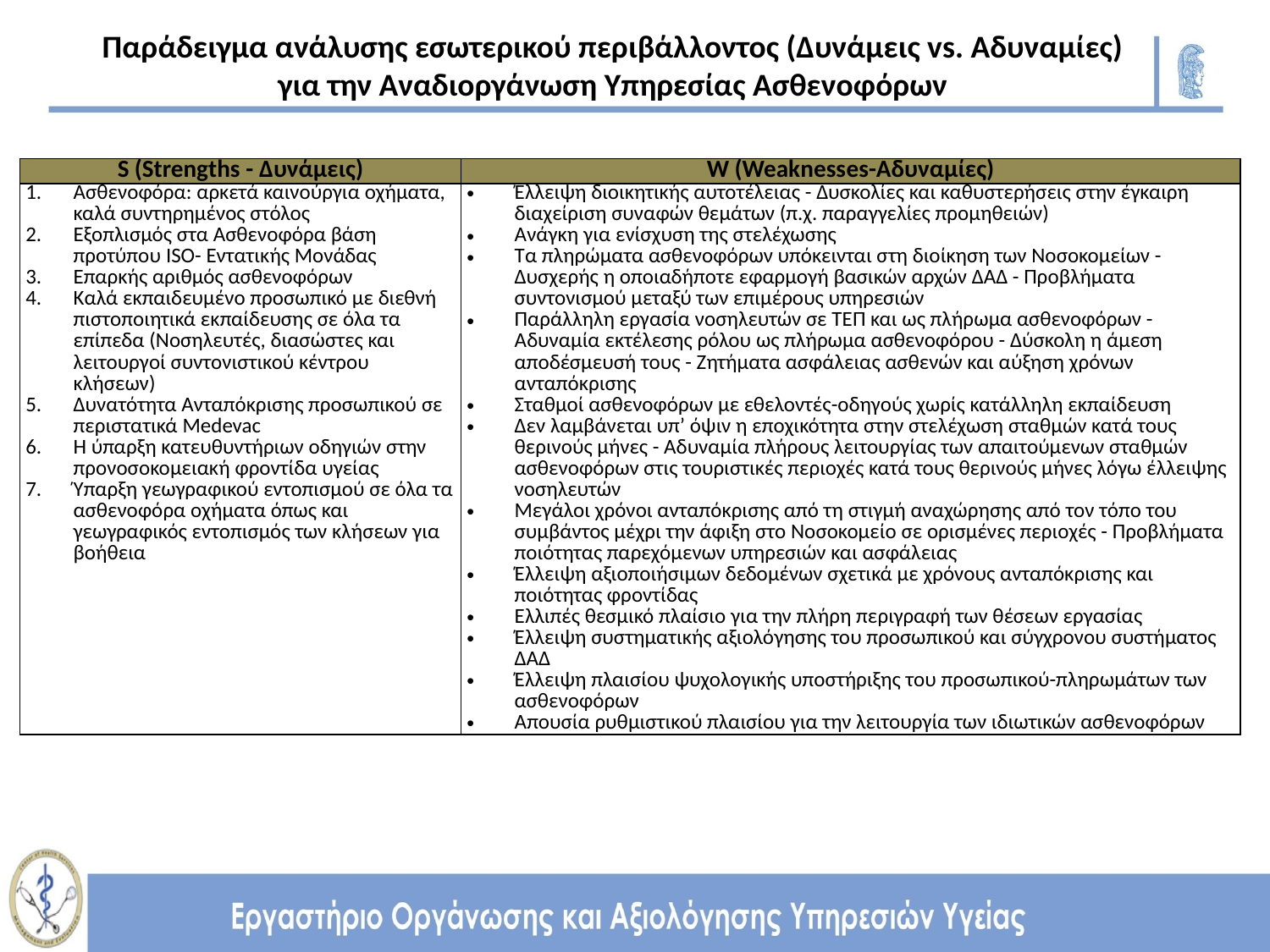

Παράδειγμα ανάλυσης εσωτερικού περιβάλλοντος (Δυνάμεις vs. Αδυναμίες) για την Αναδιοργάνωση Υπηρεσίας Ασθενοφόρων
| S (Strengths - Δυνάμεις) | W (Weaknesses-Αδυναμίες) |
| --- | --- |
| Ασθενοφόρα: αρκετά καινούργια οχήματα, καλά συντηρημένος στόλος Εξοπλισμός στα Ασθενοφόρα βάση προτύπου ISO- Εντατικής Μονάδας Επαρκής αριθμός ασθενοφόρων Καλά εκπαιδευμένο προσωπικό με διεθνή πιστοποιητικά εκπαίδευσης σε όλα τα επίπεδα (Νοσηλευτές, διασώστες και λειτουργοί συντονιστικού κέντρου κλήσεων) Δυνατότητα Ανταπόκρισης προσωπικού σε περιστατικά Medevac Η ύπαρξη κατευθυντήριων οδηγιών στην προνοσοκομειακή φροντίδα υγείας Ύπαρξη γεωγραφικού εντοπισμού σε όλα τα ασθενοφόρα οχήματα όπως και γεωγραφικός εντοπισμός των κλήσεων για βοήθεια | Έλλειψη διοικητικής αυτοτέλειας - Δυσκολίες και καθυστερήσεις στην έγκαιρη διαχείριση συναφών θεμάτων (π.χ. παραγγελίες προμηθειών) Ανάγκη για ενίσχυση της στελέχωσης Τα πληρώματα ασθενοφόρων υπόκεινται στη διοίκηση των Νοσοκομείων - Δυσχερής η οποιαδήποτε εφαρμογή βασικών αρχών ΔΑΔ - Προβλήματα συντονισμού μεταξύ των επιμέρους υπηρεσιών Παράλληλη εργασία νοσηλευτών σε ΤΕΠ και ως πλήρωμα ασθενοφόρων - Αδυναμία εκτέλεσης ρόλου ως πλήρωμα ασθενοφόρου - Δύσκολη η άμεση αποδέσμευσή τους - Ζητήματα ασφάλειας ασθενών και αύξηση χρόνων ανταπόκρισης Σταθμοί ασθενοφόρων με εθελοντές-οδηγούς χωρίς κατάλληλη εκπαίδευση Δεν λαμβάνεται υπ’ όψιν η εποχικότητα στην στελέχωση σταθμών κατά τους θερινούς μήνες - Αδυναμία πλήρους λειτουργίας των απαιτούμενων σταθμών ασθενοφόρων στις τουριστικές περιοχές κατά τους θερινούς μήνες λόγω έλλειψης νοσηλευτών Μεγάλοι χρόνοι ανταπόκρισης από τη στιγμή αναχώρησης από τον τόπο του συμβάντος μέχρι την άφιξη στο Νοσοκομείο σε ορισμένες περιοχές - Προβλήματα ποιότητας παρεχόμενων υπηρεσιών και ασφάλειας Έλλειψη αξιοποιήσιμων δεδομένων σχετικά με χρόνους ανταπόκρισης και ποιότητας φροντίδας Ελλιπές θεσμικό πλαίσιο για την πλήρη περιγραφή των θέσεων εργασίας Έλλειψη συστηματικής αξιολόγησης του προσωπικού και σύγχρονου συστήματος ΔΑΔ Έλλειψη πλαισίου ψυχολογικής υποστήριξης του προσωπικού-πληρωμάτων των ασθενοφόρων Απουσία ρυθμιστικού πλαισίου για την λειτουργία των ιδιωτικών ασθενοφόρων |